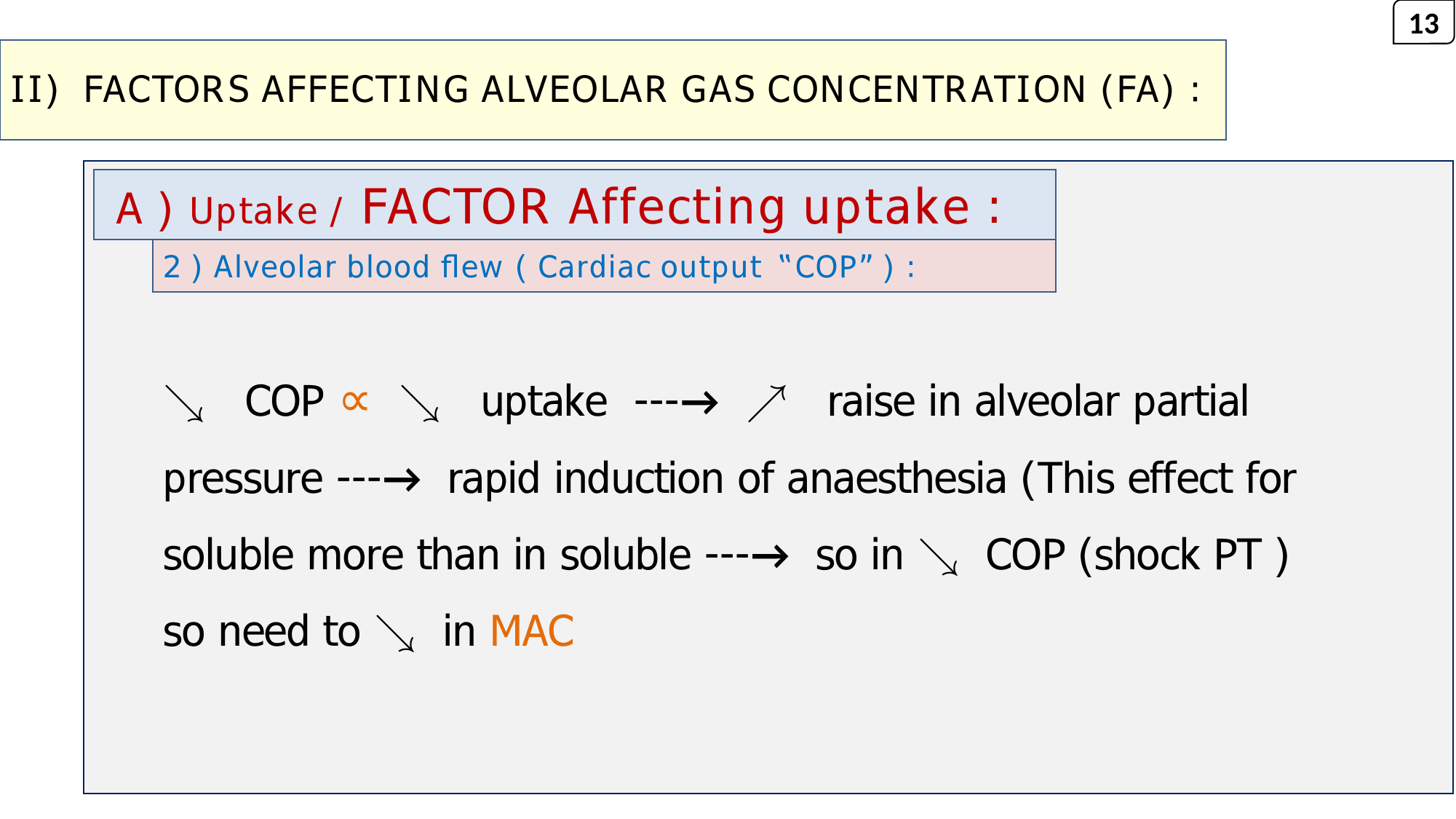

13

# II)  FACTORS AFFECTING ALVEOLAR GAS CONCENTRATION (FA) :

 A ) Uptake / FACTOR Affecting uptake :
2 ) Alveolar blood flew ( Cardiac output  “COP” ) :
↘   COP ∝  ↘   uptake  ---→  ↗   raise in alveolar partial pressure ---→  rapid induction of anaesthesia (This effect for soluble more than in soluble ---→  so in ↘  COP (shock PT )  so need to ↘  in MAC